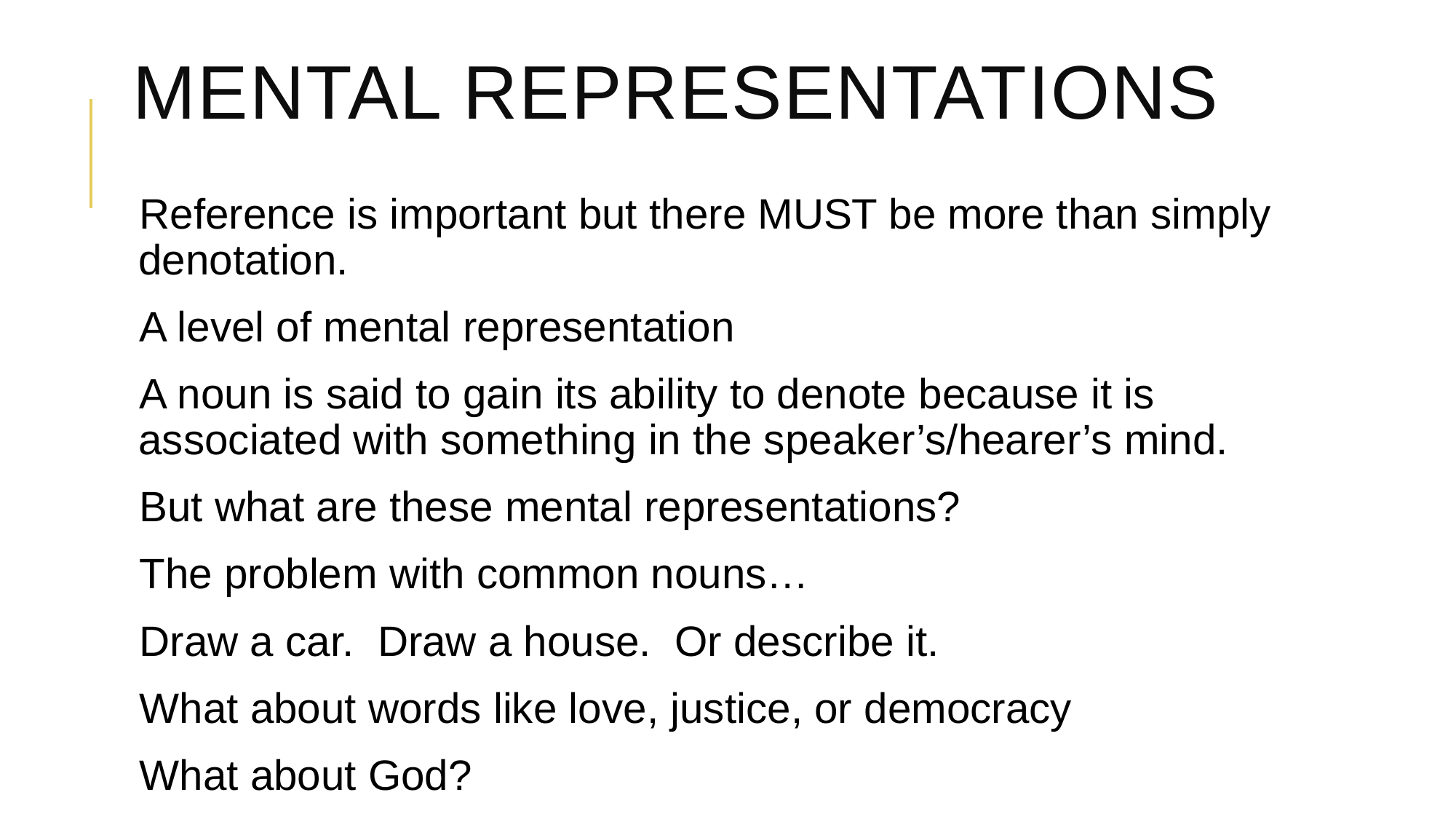

# Mental Representations
Reference is important but there MUST be more than simply denotation.
A level of mental representation
A noun is said to gain its ability to denote because it is associated with something in the speaker’s/hearer’s mind.
But what are these mental representations?
The problem with common nouns…
Draw a car.  Draw a house.  Or describe it.
What about words like love, justice, or democracy
What about God?